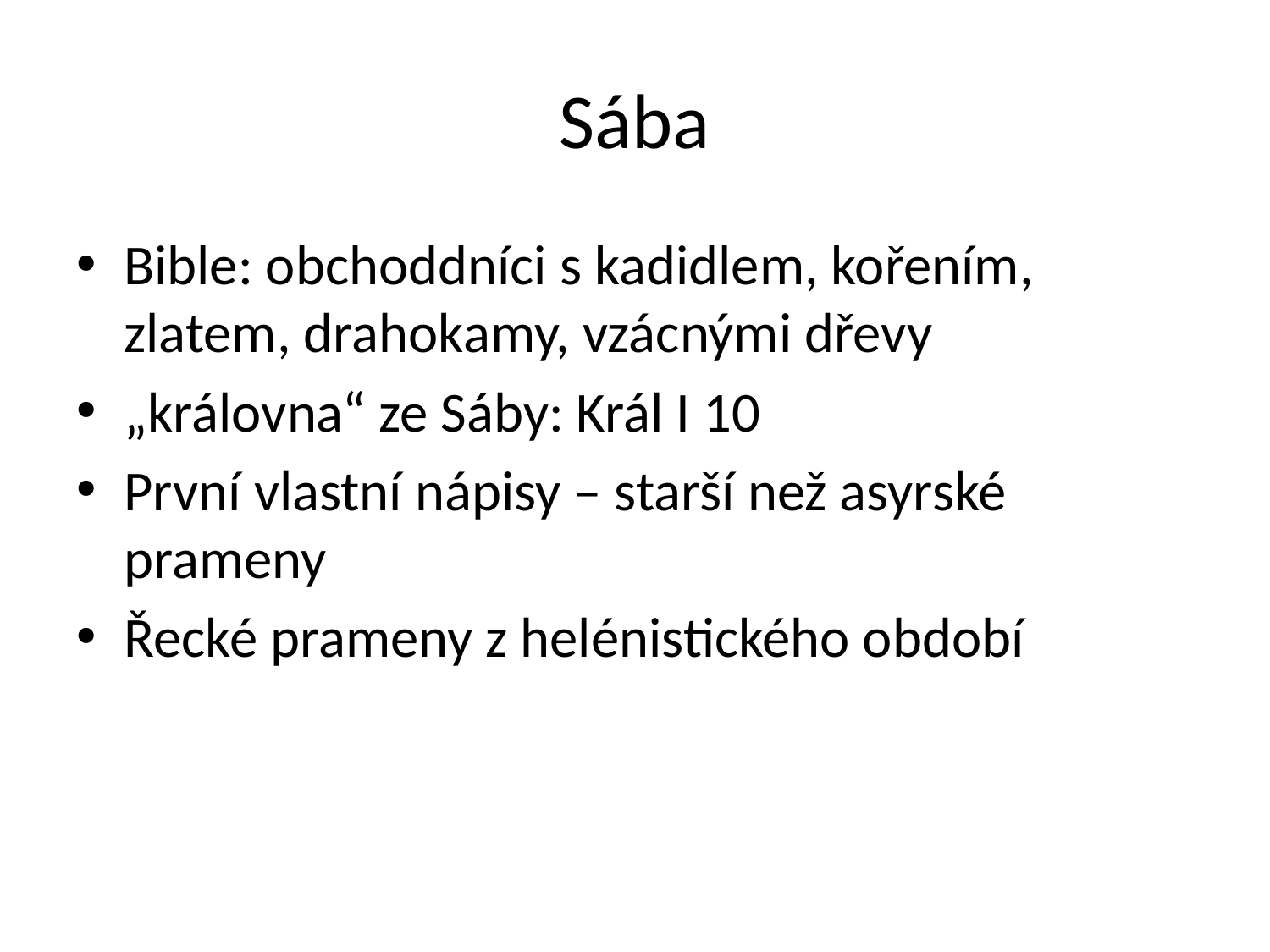

# Sába
Bible: obchoddníci s kadidlem, kořením, zlatem, drahokamy, vzácnými dřevy
„královna“ ze Sáby: Král I 10
První vlastní nápisy – starší než asyrské prameny
Řecké prameny z helénistického období